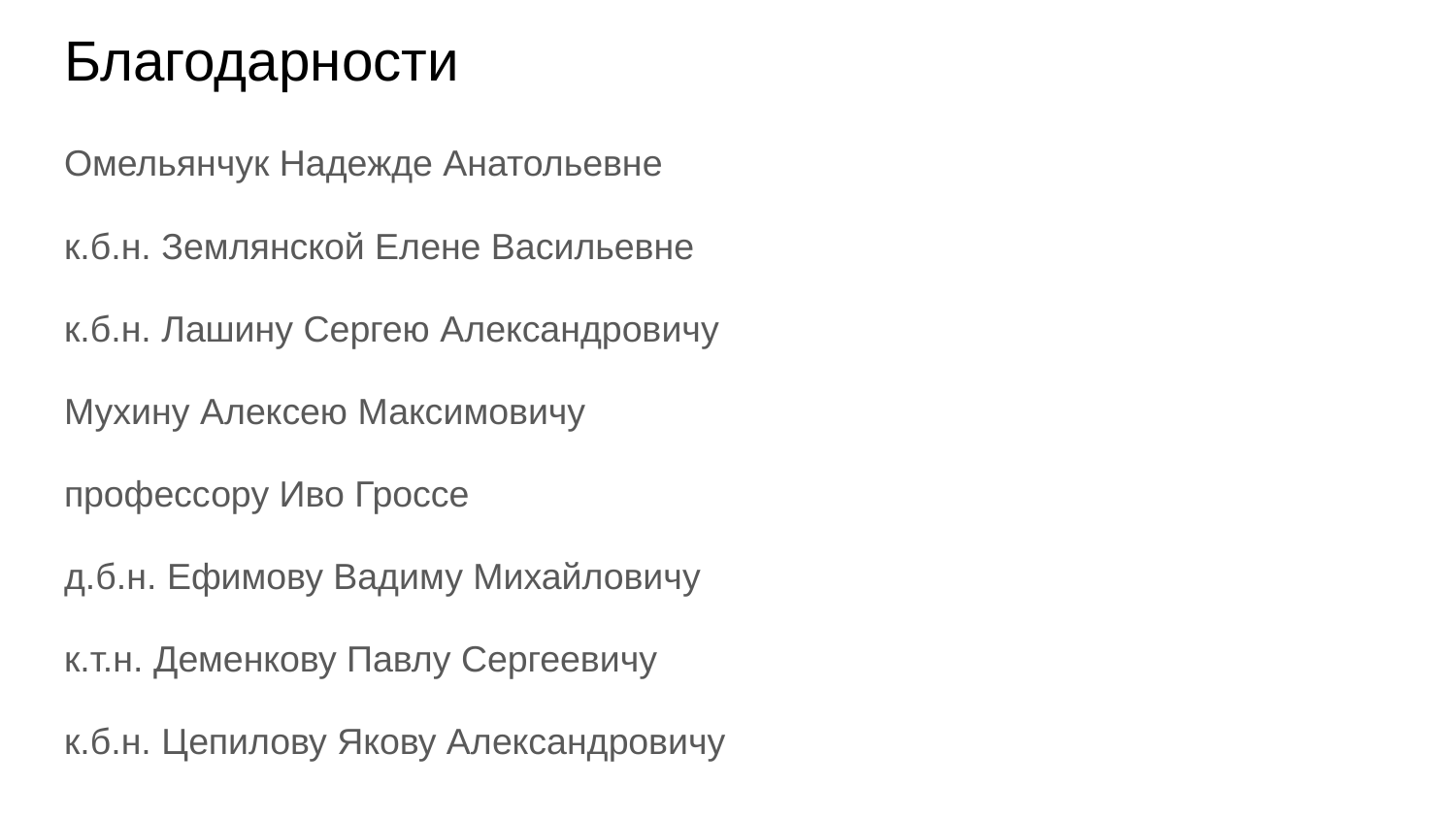

# Благодарности
Омельянчук Надежде Анатольевне
к.б.н. Землянской Елене Васильевне
к.б.н. Лашину Сергею Александровичу
Мухину Алексею Максимовичу
профессору Иво Гроссе
д.б.н. Ефимову Вадиму Михайловичу
к.т.н. Деменкову Павлу Сергеевичу
к.б.н. Цепилову Якову Александровичу